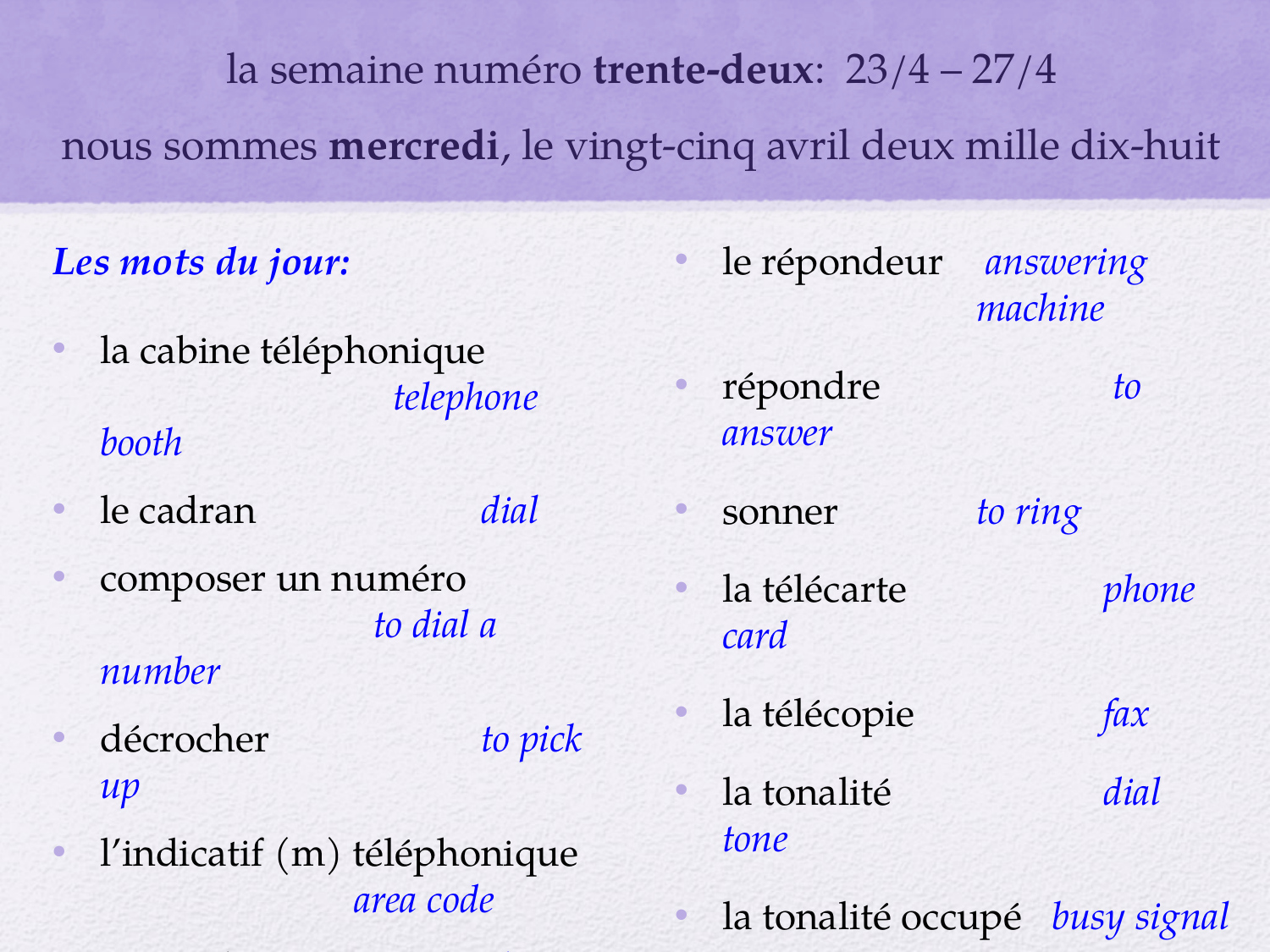

# la semaine numéro trente-deux:  23/4 – 27/4 nous sommes mercredi, le vingt-cinq avril deux mille dix-huit
Les mots du jour:
la cabine téléphonique 			    telephone booth
le cadran		dial
composer un numéro    			  to dial a number
décrocher		to pick up
l’indicatif (m) téléphonique			area code
raccrocher	           to hang up
le récepteur		receiver
le répondeur	 answering 			machine
répondre		 to answer
sonner		to ring
la télécarte		phone card
la télécopie		fax
la tonalité		dial tone
la tonalité occupé   busy signal
le baladeur	      personal stereo 			(Walkman)